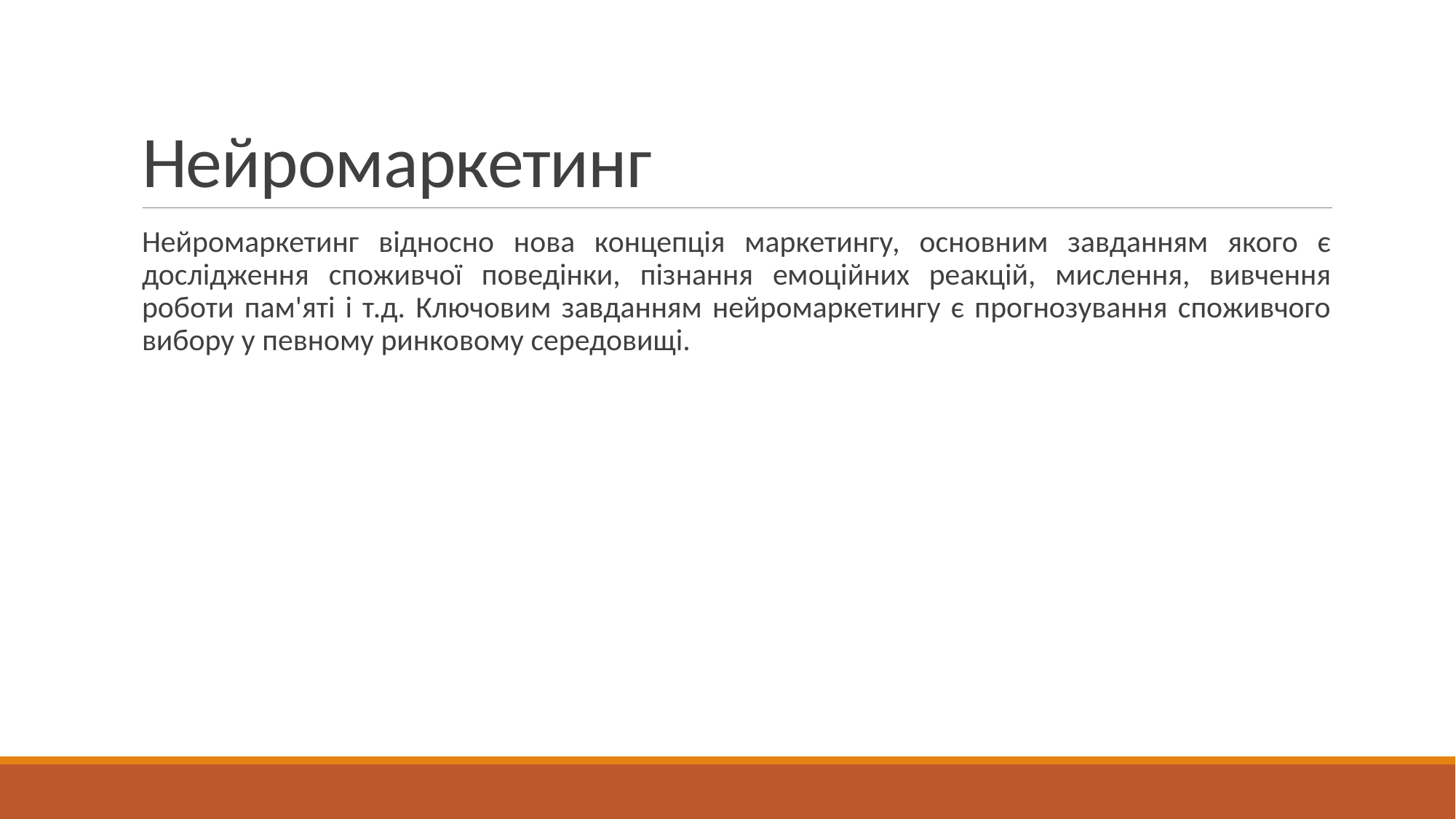

# Нейромаркетинг
Нейромаркетинг відносно нова концепція маркетингу, основним завданням якого є дослідження споживчої поведінки, пізнання емоційних реакцій, мислення, вивчення роботи пам'яті і т.д. Ключовим завданням нейромаркетингу є прогнозування споживчого вибору у певному ринковому середовищі.